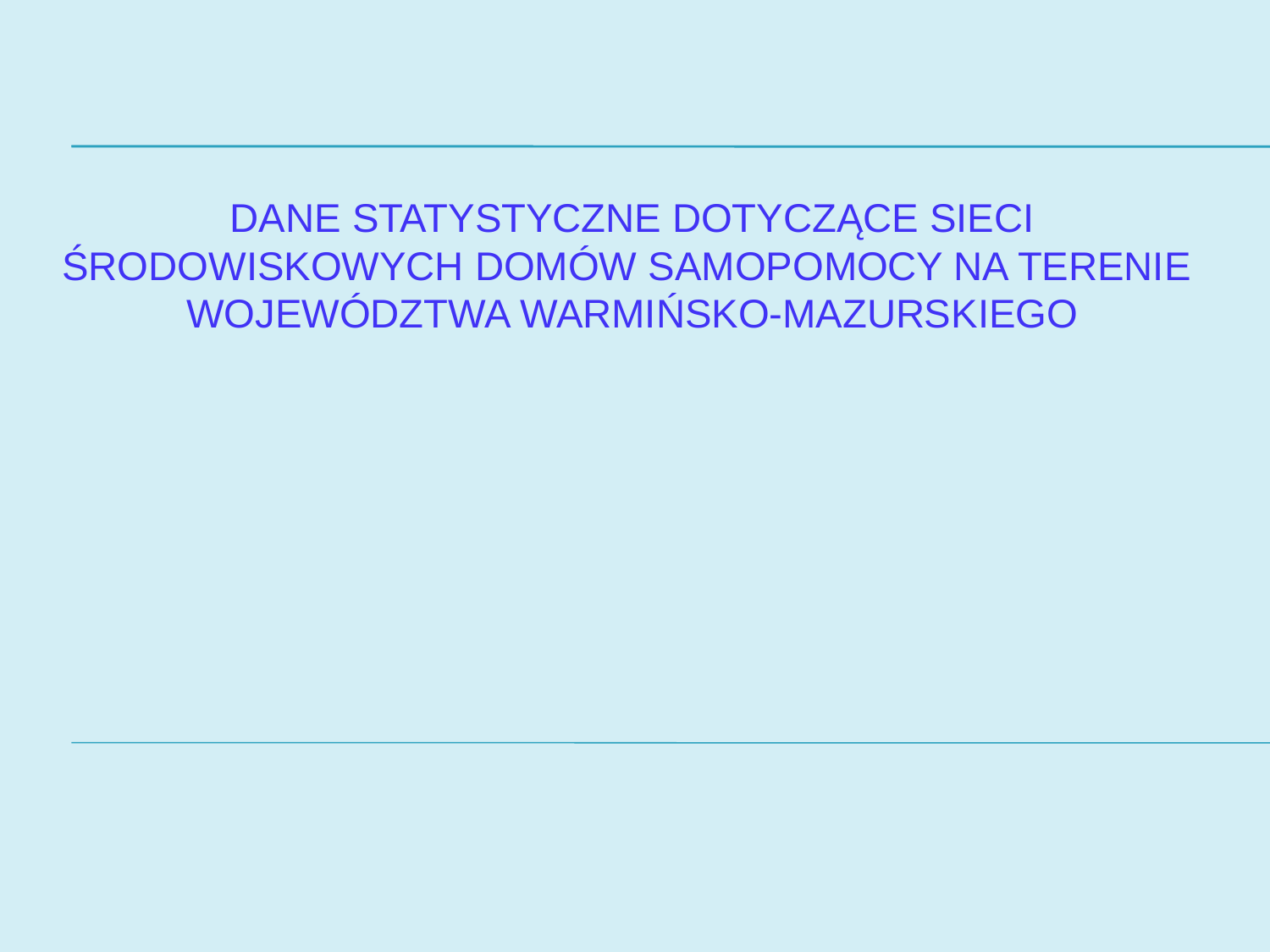

# Dane statystyczne dotyczące sieci środowiskowych domów samopomocy na terenie województwa warmińsko-mazurskiego